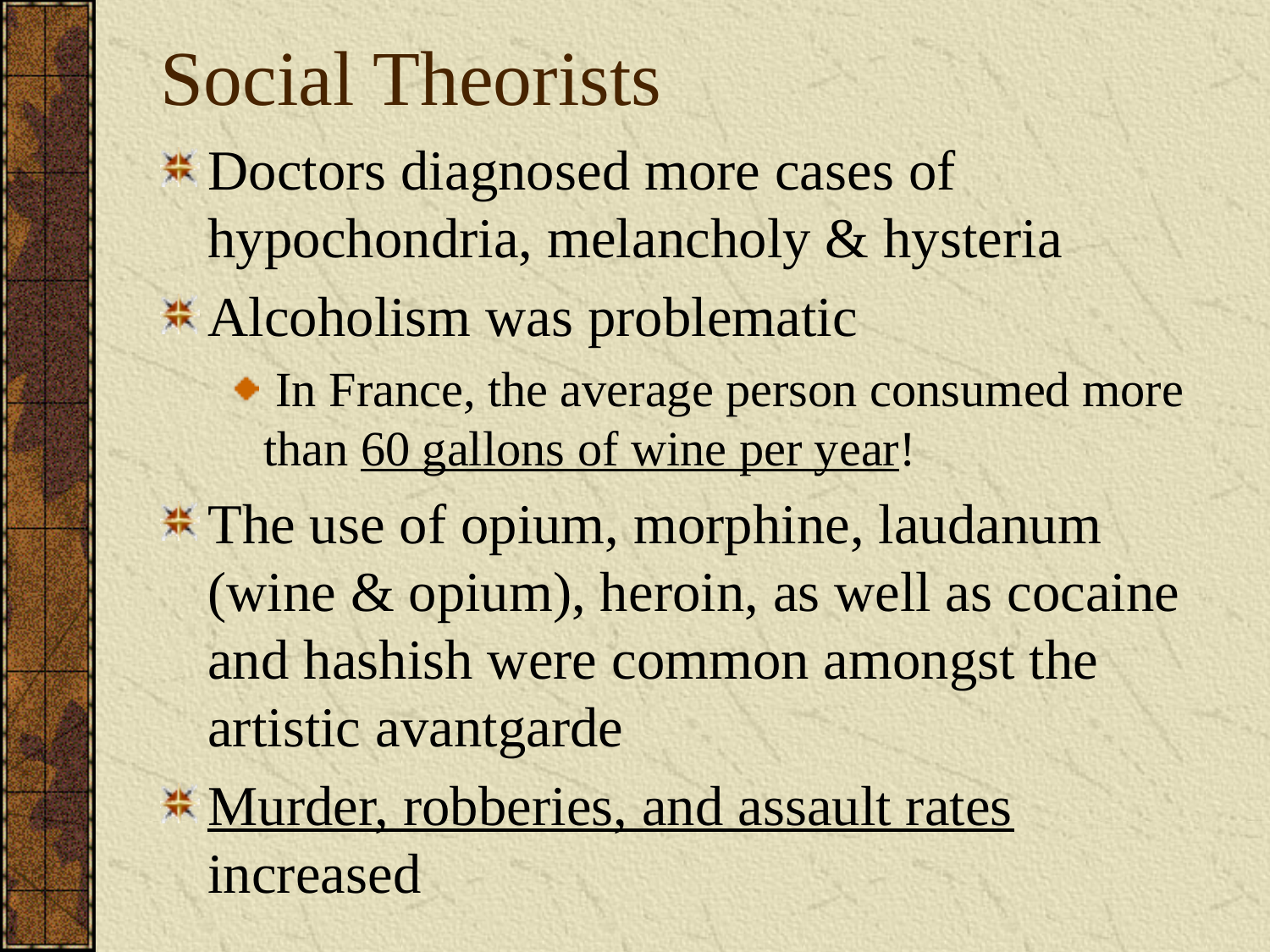

# Social Theorists
Doctors diagnosed more cases of hypochondria, melancholy & hysteria
Alcoholism was problematic
 In France, the average person consumed more than 60 gallons of wine per year!
The use of opium, morphine, laudanum (wine & opium), heroin, as well as cocaine and hashish were common amongst the artistic avantgarde
Murder, robberies, and assault rates increased